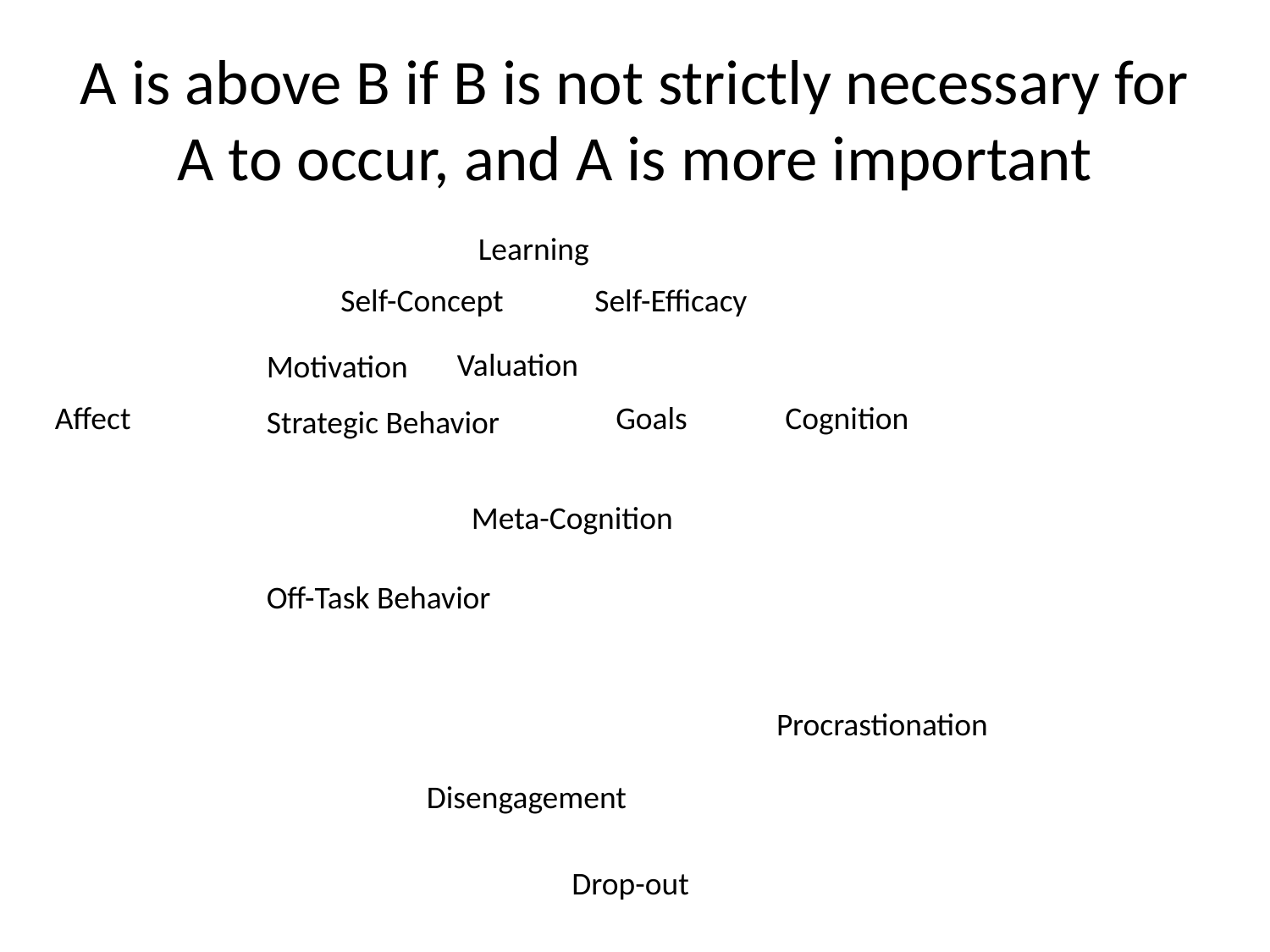

# A is above B if B is not strictly necessary for A to occur, and A is more important
Learning
Self-Concept
Self-Efficacy
Valuation
Motivation
Affect
Goals
Cognition
Strategic Behavior
Meta-Cognition
Off-Task Behavior
Procrastionation
Disengagement
Drop-out